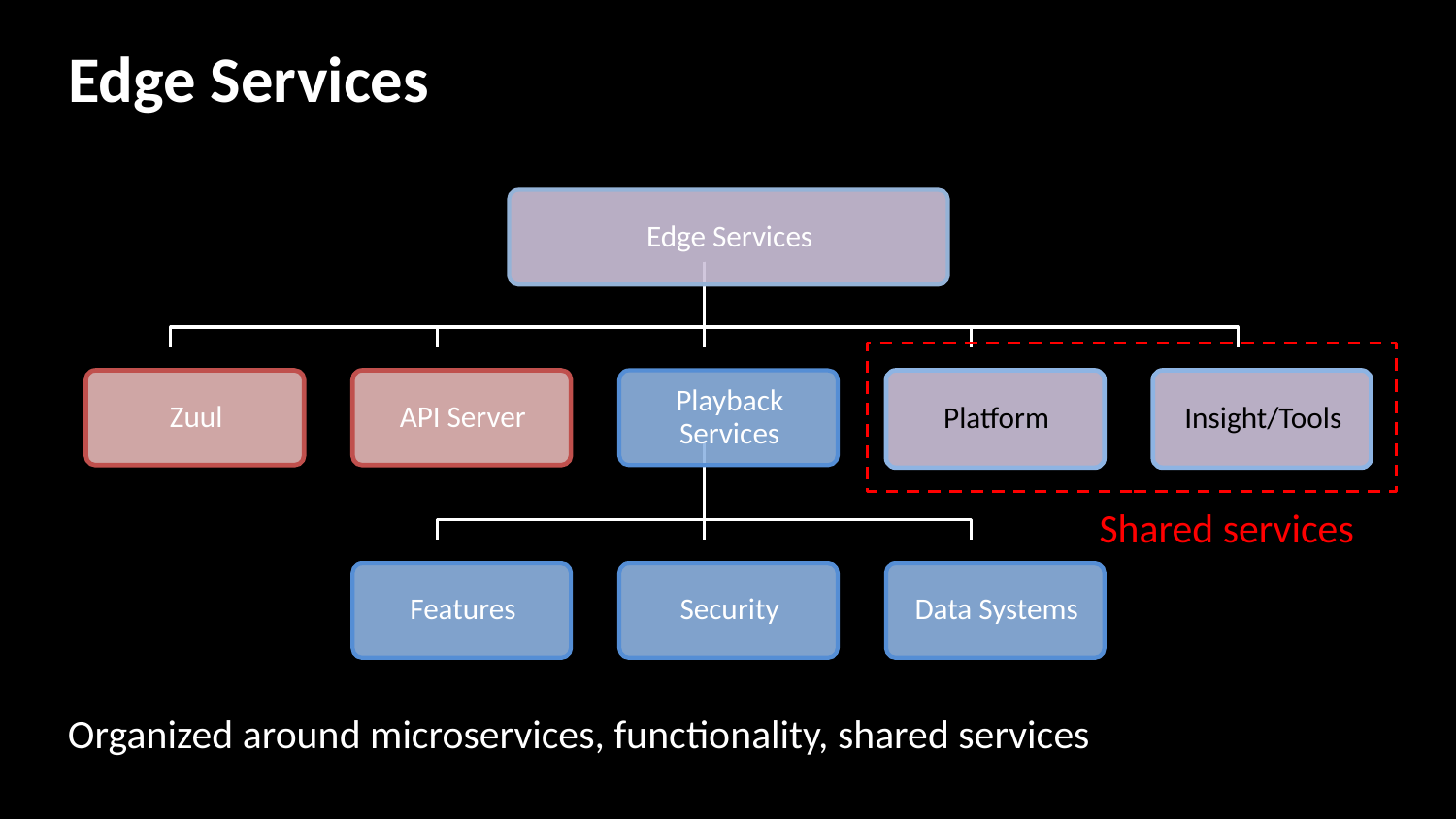

# Edge Services
Edge Services
Zuul
API Server
Playback Services
Features
Security
Data Systems
Platform
Insight/Tools

Shared services
Organized around microservices, functionality, shared services